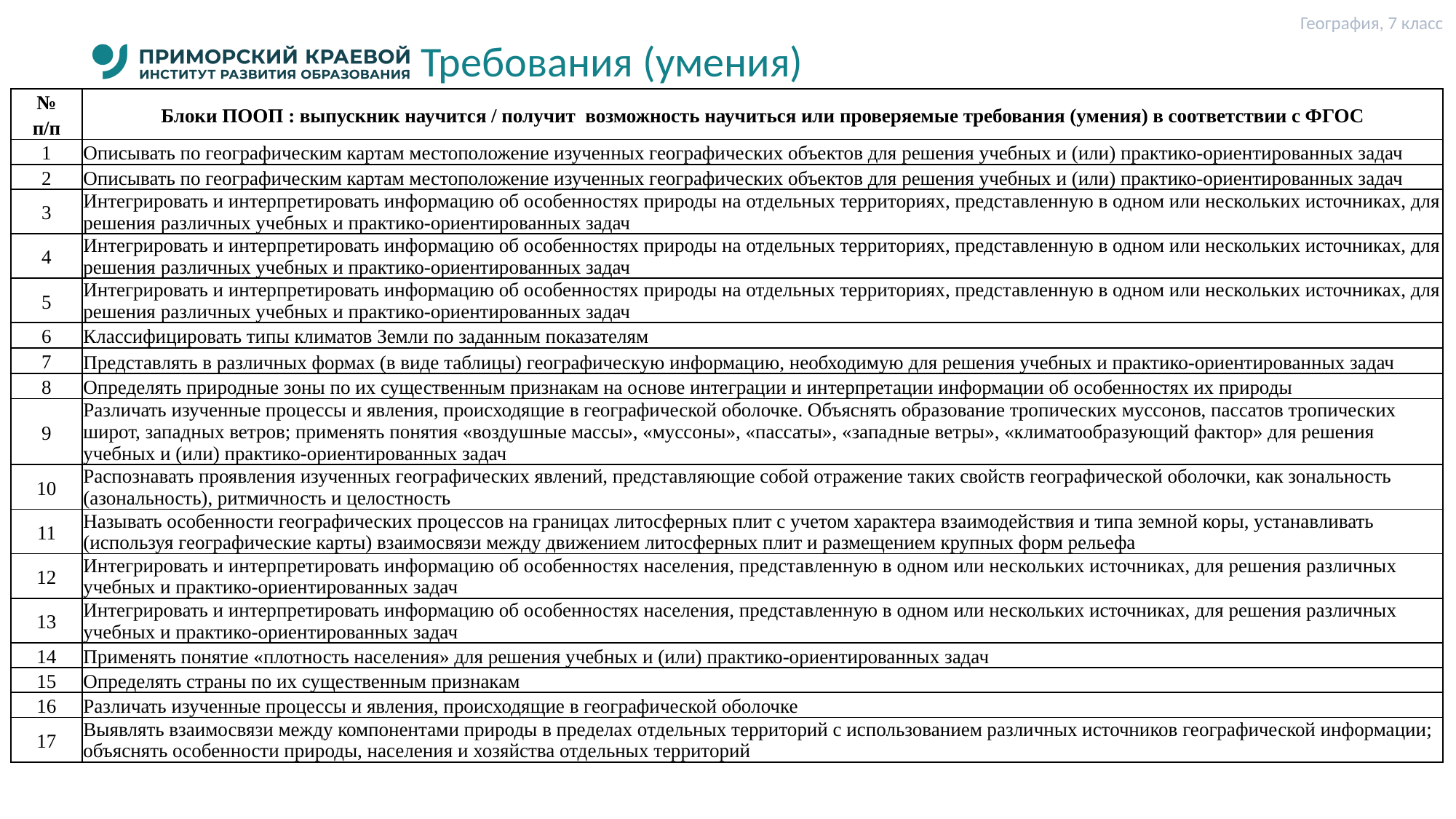

География, 7 класс
# Требования (умения)
| № п/п | Блоки ПООП : выпускник научится / получит возможность научиться или проверяемые требования (умения) в соответствии с ФГОС |
| --- | --- |
| 1 | Описывать по географическим картам местоположение изученных географических объектов для решения учебных и (или) практико-ориентированных задач |
| 2 | Описывать по географическим картам местоположение изученных географических объектов для решения учебных и (или) практико-ориентированных задач |
| 3 | Интегрировать и интерпретировать информацию об особенностях природы на отдельных территориях, представленную в одном или нескольких источниках, для решения различных учебных и практико-ориентированных задач |
| 4 | Интегрировать и интерпретировать информацию об особенностях природы на отдельных территориях, представленную в одном или нескольких источниках, для решения различных учебных и практико-ориентированных задач |
| 5 | Интегрировать и интерпретировать информацию об особенностях природы на отдельных территориях, представленную в одном или нескольких источниках, для решения различных учебных и практико-ориентированных задач |
| 6 | Классифицировать типы климатов Земли по заданным показателям |
| 7 | Представлять в различных формах (в виде таблицы) географическую информацию, необходимую для решения учебных и практико-ориентированных задач |
| 8 | Определять природные зоны по их существенным признакам на основе интеграции и интерпретации информации об особенностях их природы |
| 9 | Различать изученные процессы и явления, происходящие в географической оболочке. Объяснять образование тропических муссонов, пассатов тропических широт, западных ветров; применять понятия «воздушные массы», «муссоны», «пассаты», «западные ветры», «климатообразующий фактор» для решения учебных и (или) практико-ориентированных задач |
| 10 | Распознавать проявления изученных географических явлений, представляющие собой отражение таких свойств географической оболочки, как зональность (азональность), ритмичность и целостность |
| 11 | Называть особенности географических процессов на границах литосферных плит с учетом характера взаимодействия и типа земной коры, устанавливать (используя географические карты) взаимосвязи между движением литосферных плит и размещением крупных форм рельефа |
| 12 | Интегрировать и интерпретировать информацию об особенностях населения, представленную в одном или нескольких источниках, для решения различных учебных и практико-ориентированных задач |
| 13 | Интегрировать и интерпретировать информацию об особенностях населения, представленную в одном или нескольких источниках, для решения различных учебных и практико-ориентированных задач |
| 14 | Применять понятие «плотность населения» для решения учебных и (или) практико-ориентированных задач |
| 15 | Определять страны по их существенным признакам |
| 16 | Различать изученные процессы и явления, происходящие в географической оболочке |
| 17 | Выявлять взаимосвязи между компонентами природы в пределах отдельных территорий с использованием различных источников географической информации; объяснять особенности природы, населения и хозяйства отдельных территорий |